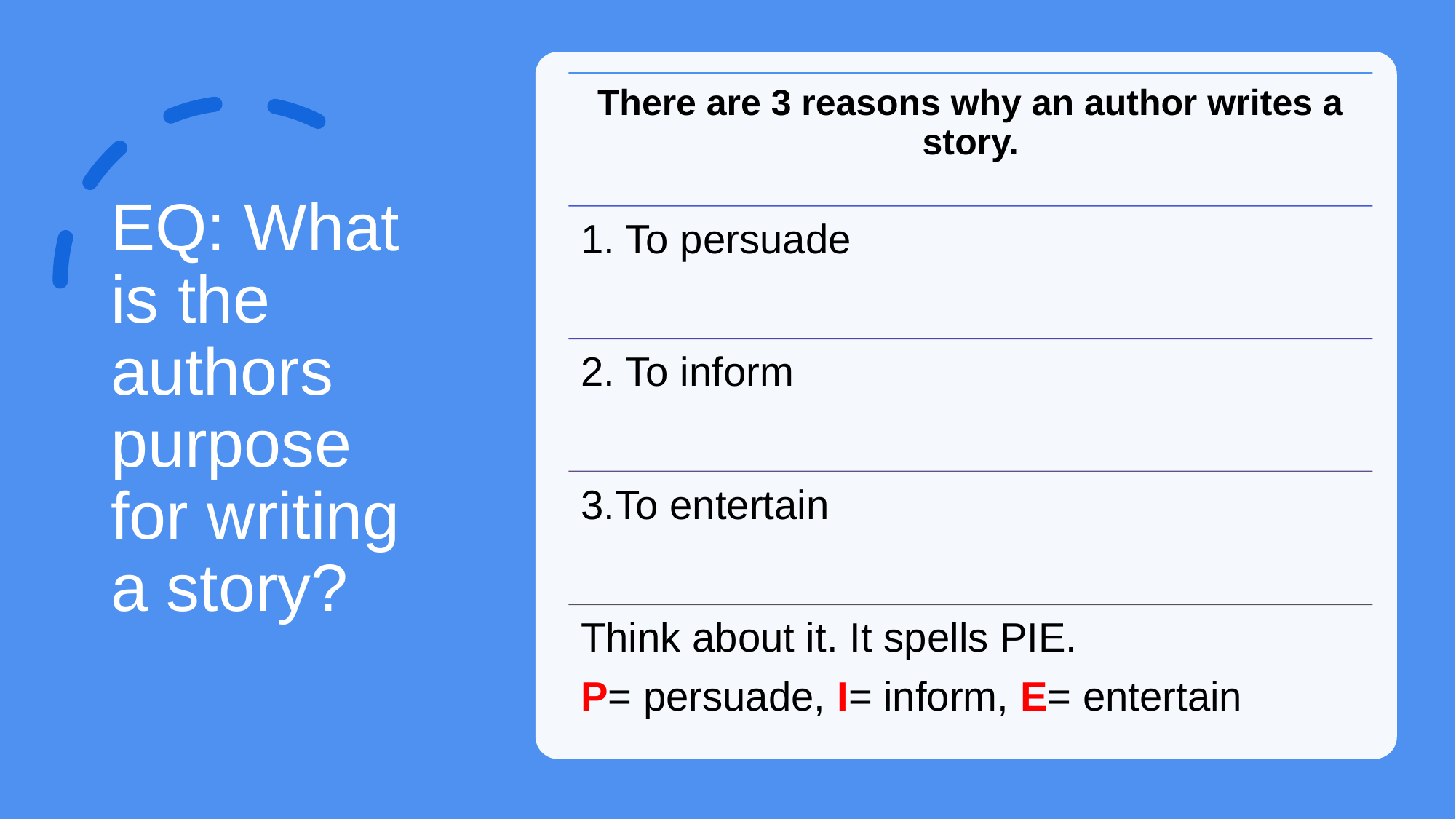

There are 3 reasons why an author writes a story.
1. To persuade
2. To inform
3.To entertain
Think about it. It spells PIE.
P= persuade, I= inform, E= entertain
# EQ: What is the authors purpose for writing a story?